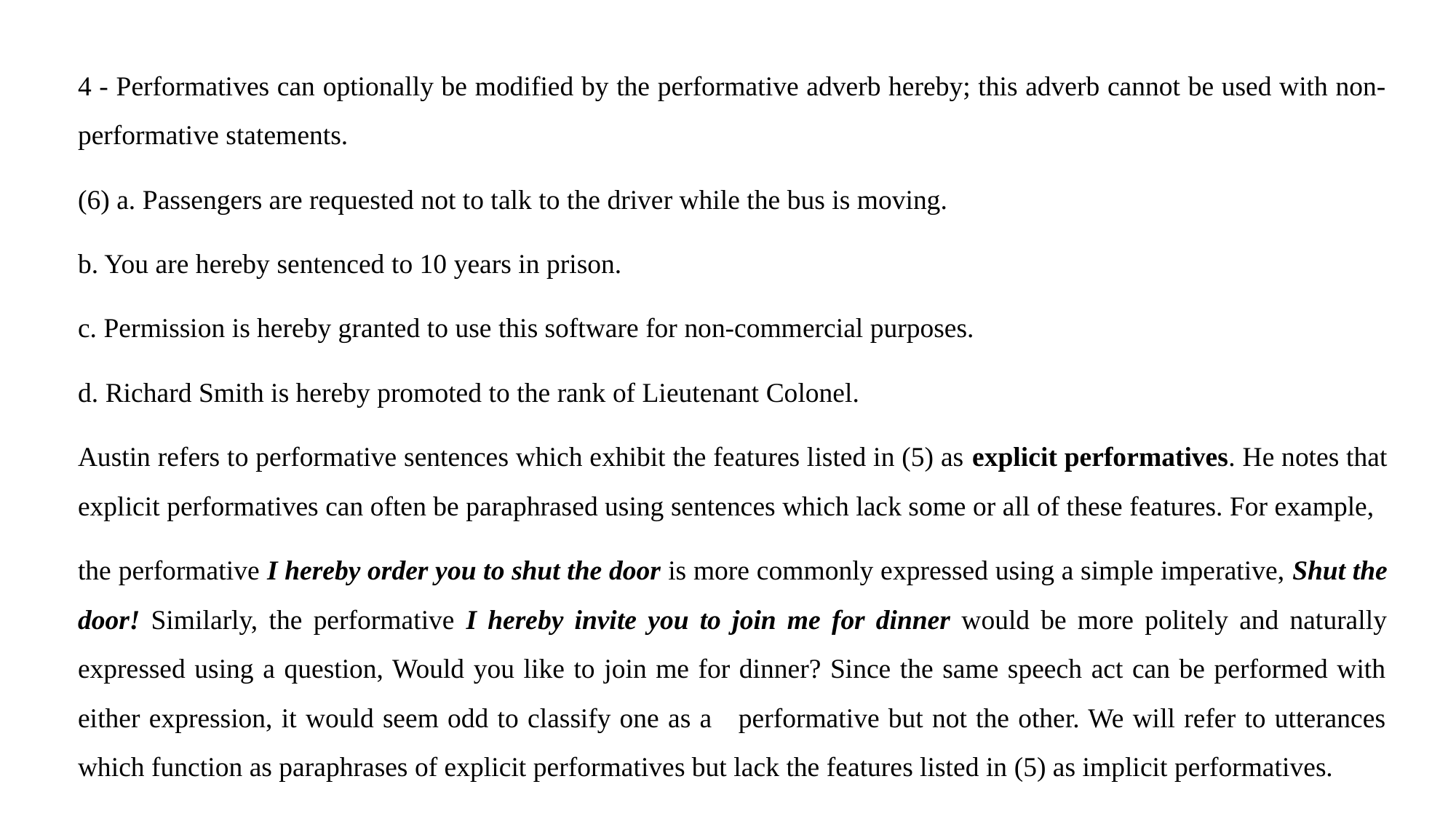

4 - Performatives can optionally be modified by the performative adverb hereby; this adverb cannot be used with non-performative statements.
(6) a. Passengers are requested not to talk to the driver while the bus is moving.
b. You are hereby sentenced to 10 years in prison.
c. Permission is hereby granted to use this software for non-commercial purposes.
d. Richard Smith is hereby promoted to the rank of Lieutenant Colonel.
Austin refers to performative sentences which exhibit the features listed in (5) as explicit performatives. He notes that explicit performatives can often be paraphrased using sentences which lack some or all of these features. For example,
the performative I hereby order you to shut the door is more commonly expressed using a simple imperative, Shut the door! Similarly, the performative I hereby invite you to join me for dinner would be more politely and naturally expressed using a question, Would you like to join me for dinner? Since the same speech act can be performed with either expression, it would seem odd to classify one as a   performative but not the other. We will refer to utterances which function as paraphrases of explicit performatives but lack the features listed in (5) as implicit performatives.